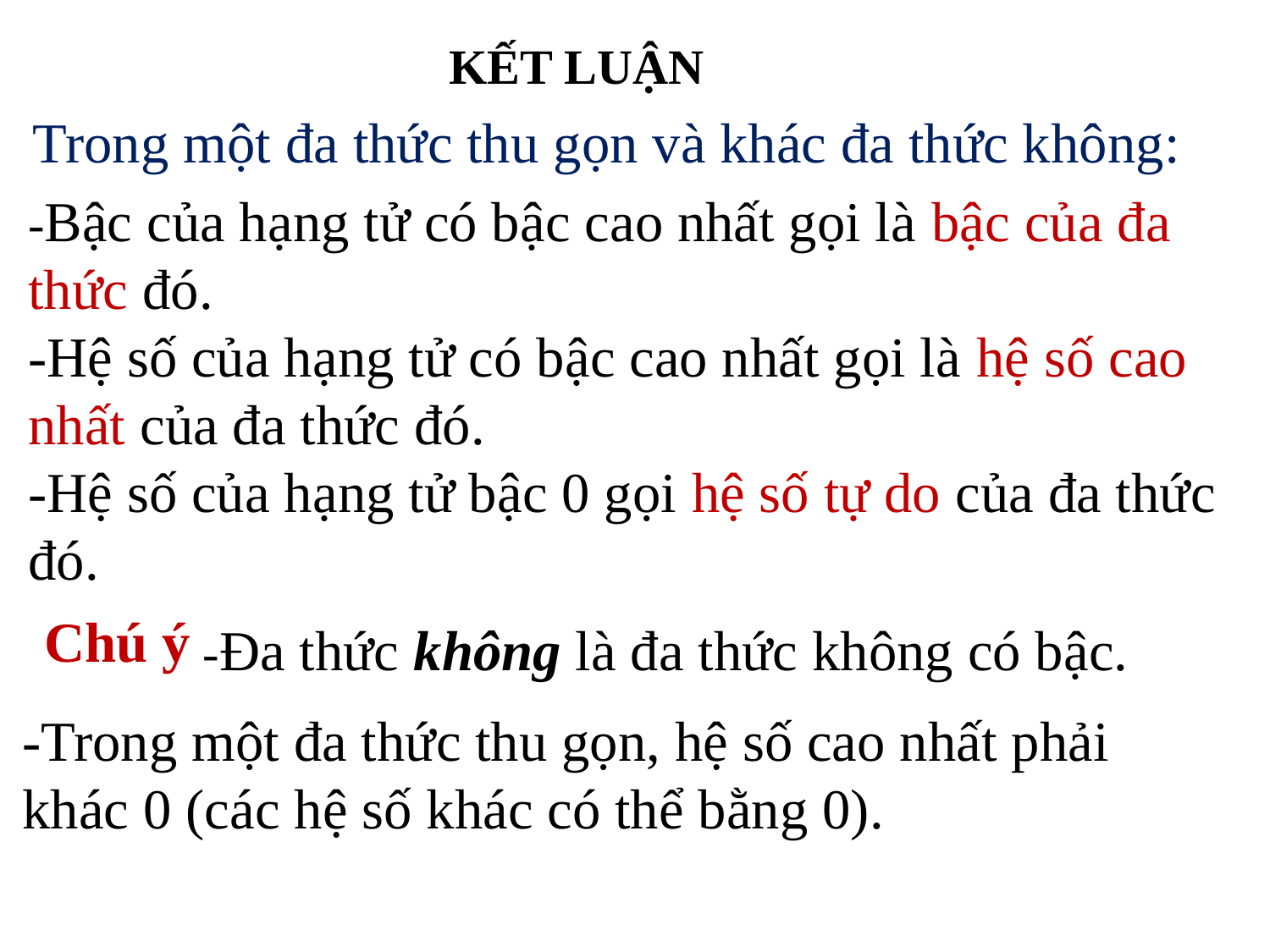

KẾT LUẬN
Trong một đa thức thu gọn và khác đa thức không:
-Bậc của hạng tử có bậc cao nhất gọi là bậc của đa thức đó.
-Hệ số của hạng tử có bậc cao nhất gọi là hệ số cao nhất của đa thức đó.
-Hệ số của hạng tử bậc 0 gọi hệ số tự do của đa thức đó.
Chú ý
-Đa thức không là đa thức không có bậc.
-Trong một đa thức thu gọn, hệ số cao nhất phải khác 0 (các hệ số khác có thể bằng 0).